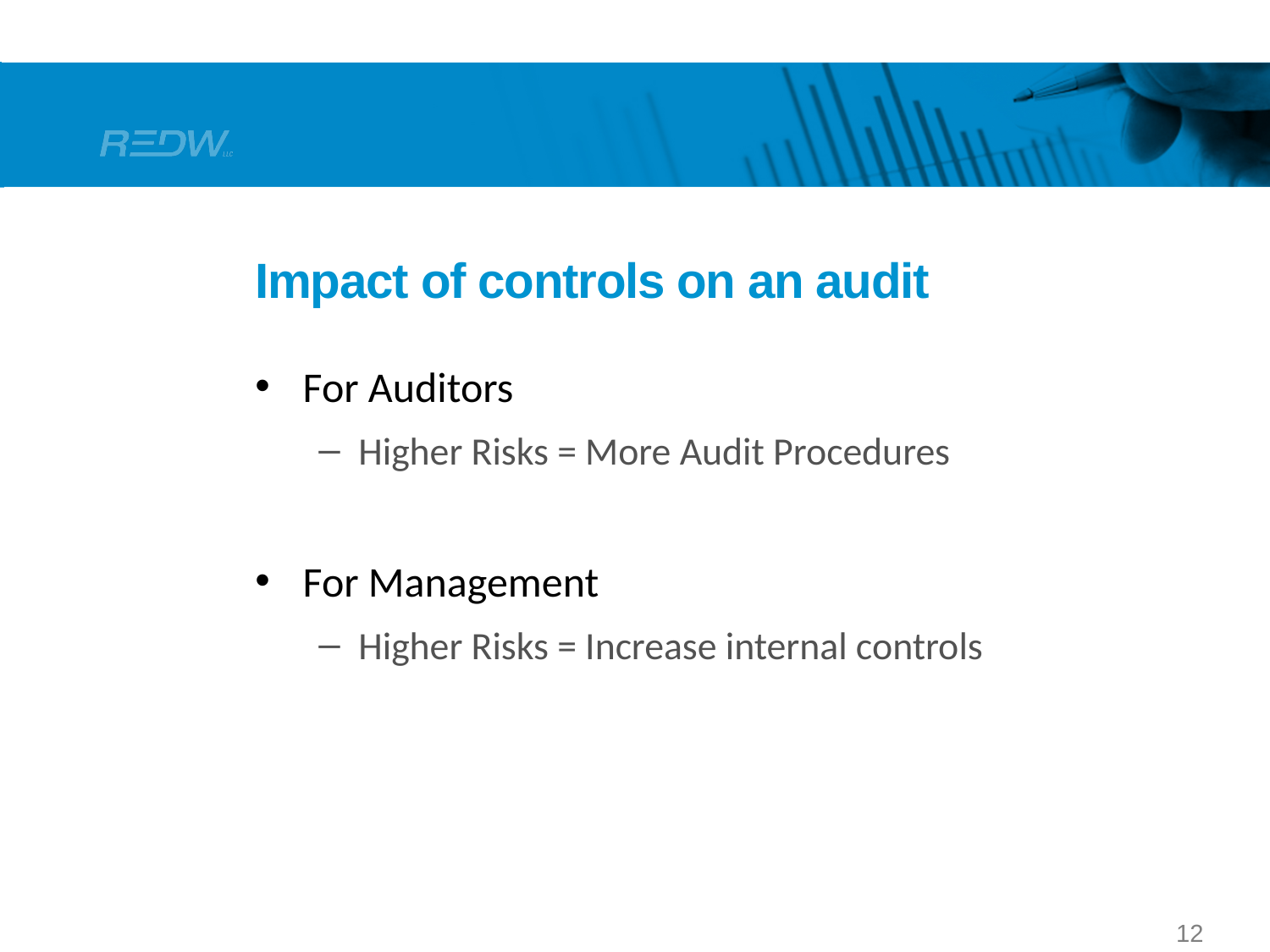

# Impact of controls on an audit
For Auditors
Higher Risks = More Audit Procedures

For Management
Higher Risks = Increase internal controls